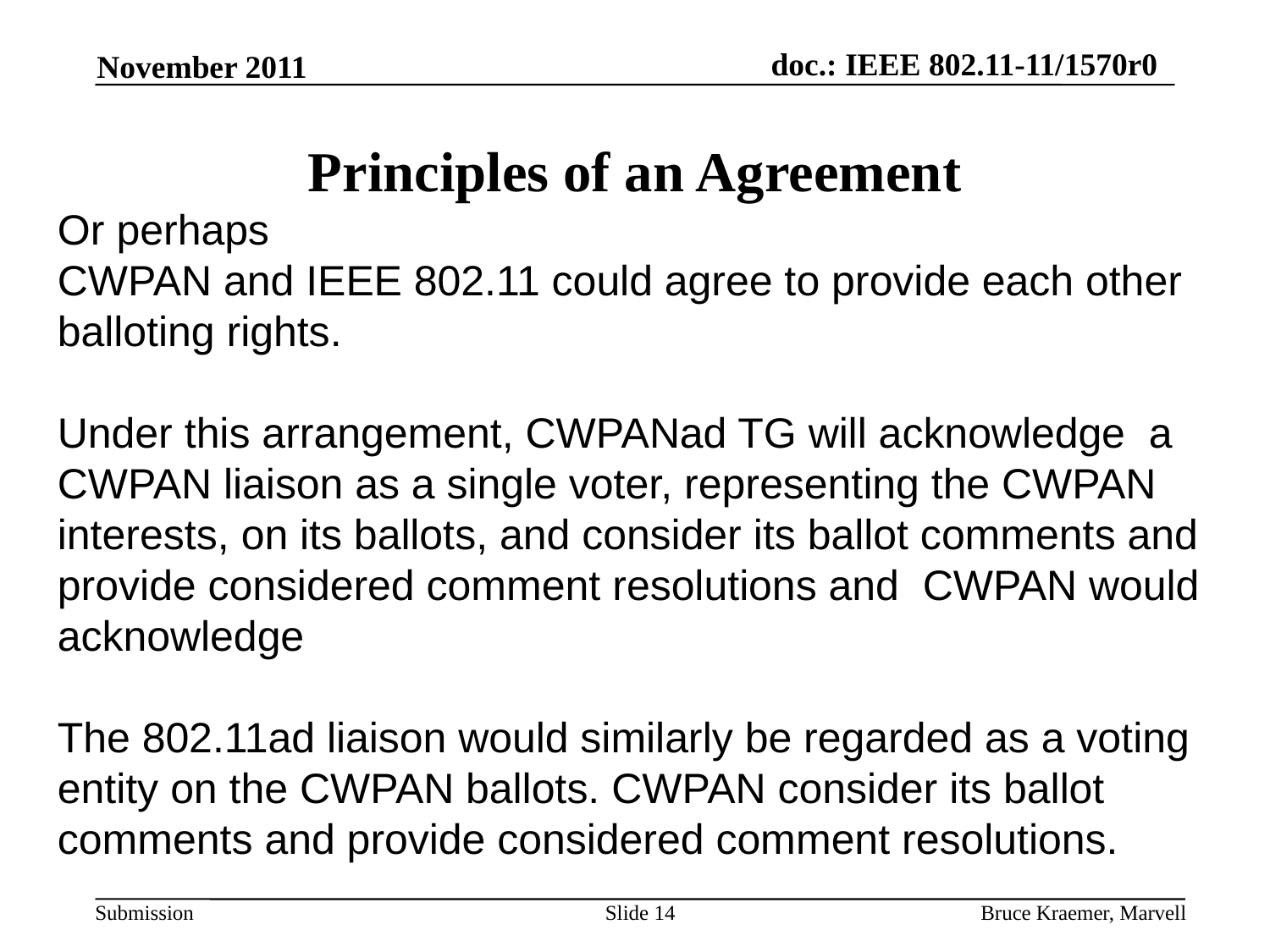

Principles of an Agreement
November 2011
Or perhaps
CWPAN and IEEE 802.11 could agree to provide each other balloting rights.

Under this arrangement, CWPANad TG will acknowledge  a CWPAN liaison as a single voter, representing the CWPAN interests, on its ballots, and consider its ballot comments and provide considered comment resolutions and  CWPAN would acknowledge

The 802.11ad liaison would similarly be regarded as a voting entity on the CWPAN ballots. CWPAN consider its ballot comments and provide considered comment resolutions.

Slide 14
Bruce Kraemer, Marvell